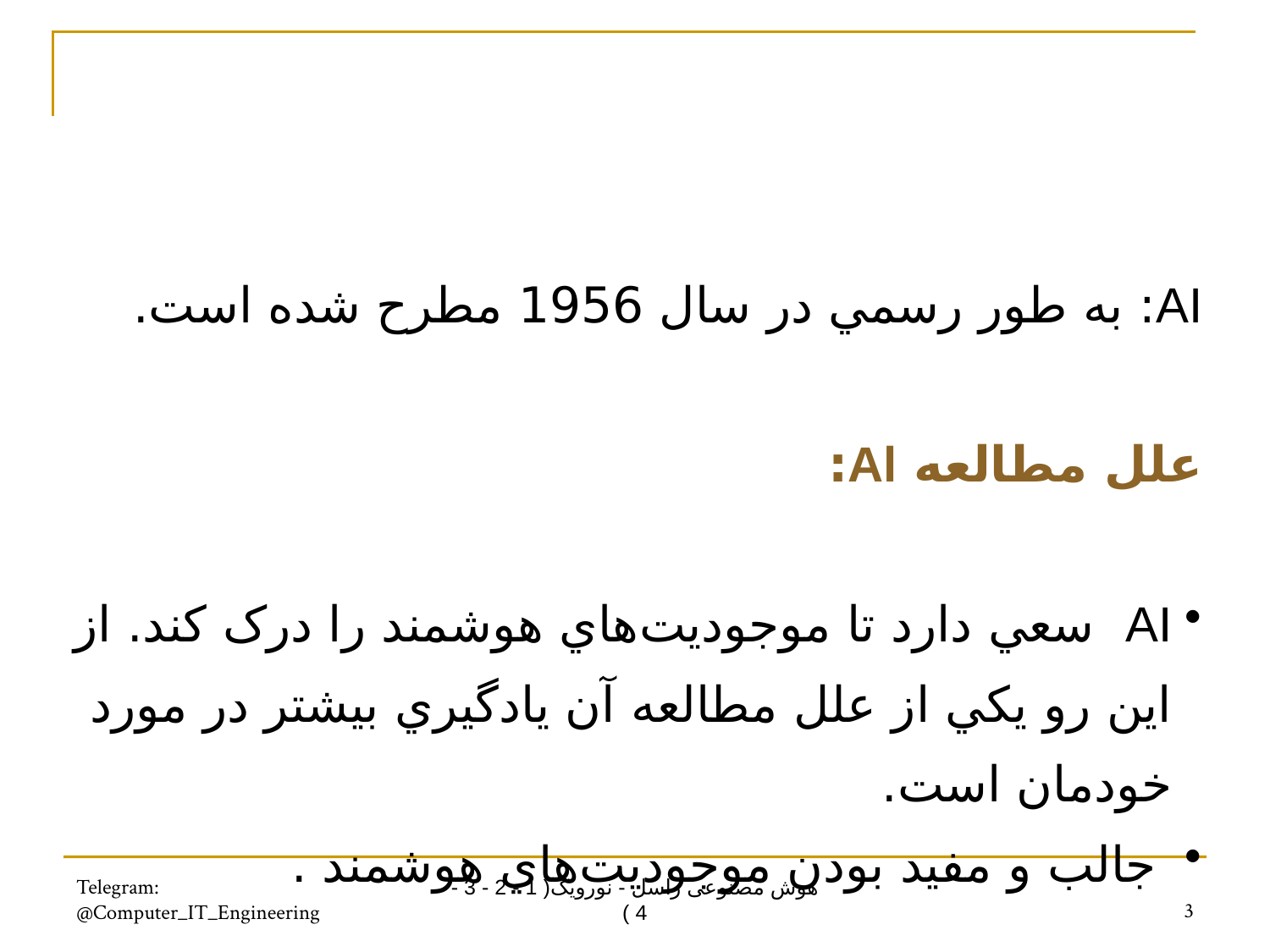

AI: به طور رسمي در سال 1956 مطرح شده است.

علل مطالعه Al:

AI  سعي دارد تا موجوديت‌هاي هوشمند را درک کند. از اين رو يکي از علل مطالعه آن يادگيري بيشتر در مورد خودمان است.
 جالب و مفيد بودن موجوديت‌هاي هوشمند .
Telegram: @Computer_IT_Engineering
3
هوش مصنوعی راسل - نورویک( 1 - 2 - 3 - 4 )